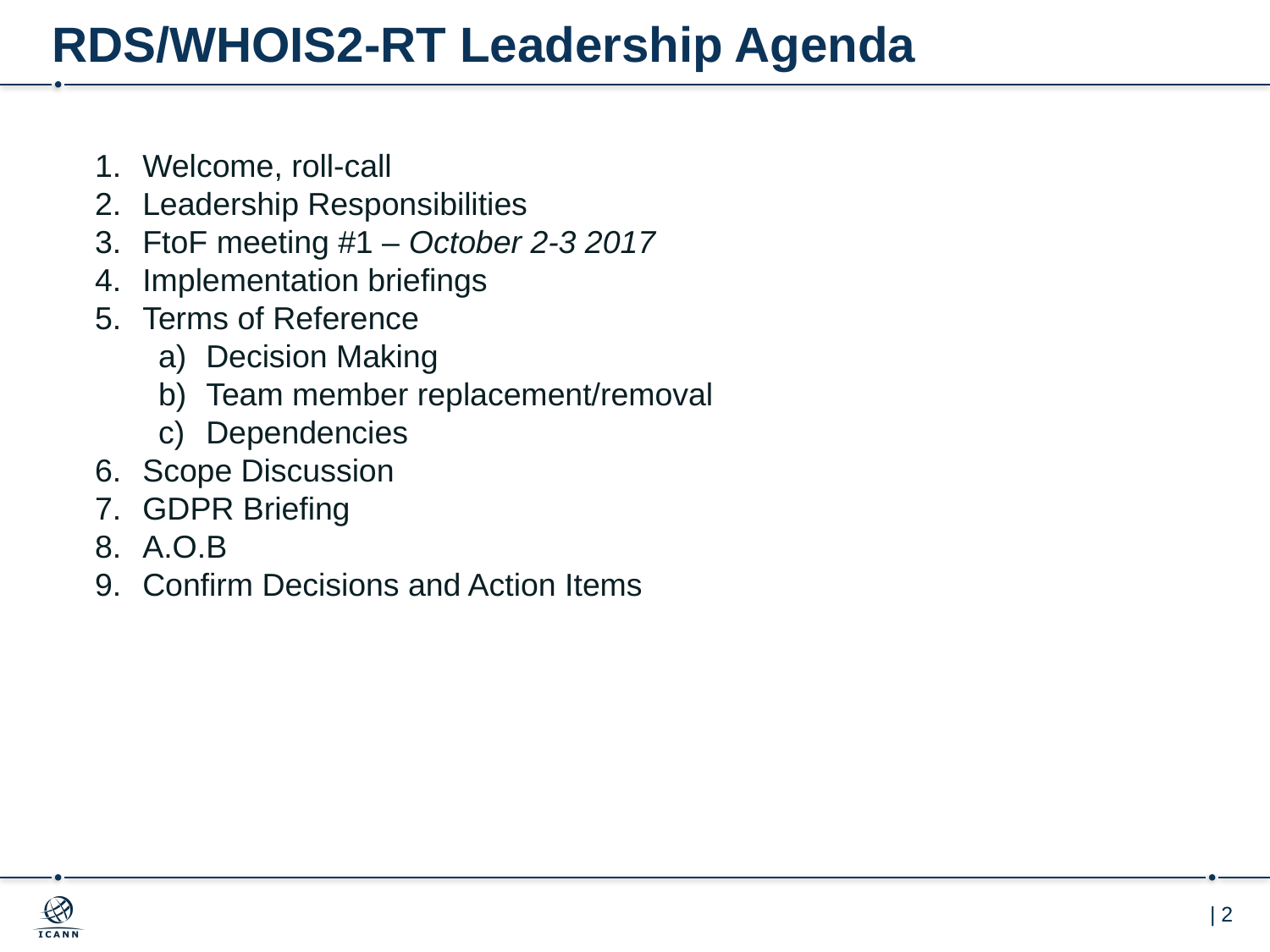

# RDS/WHOIS2-RT Leadership Agenda
Welcome, roll-call
Leadership Responsibilities
FtoF meeting #1 – October 2-3 2017
Implementation briefings
Terms of Reference
Decision Making
Team member replacement/removal
Dependencies
Scope Discussion
GDPR Briefing
A.O.B
Confirm Decisions and Action Items